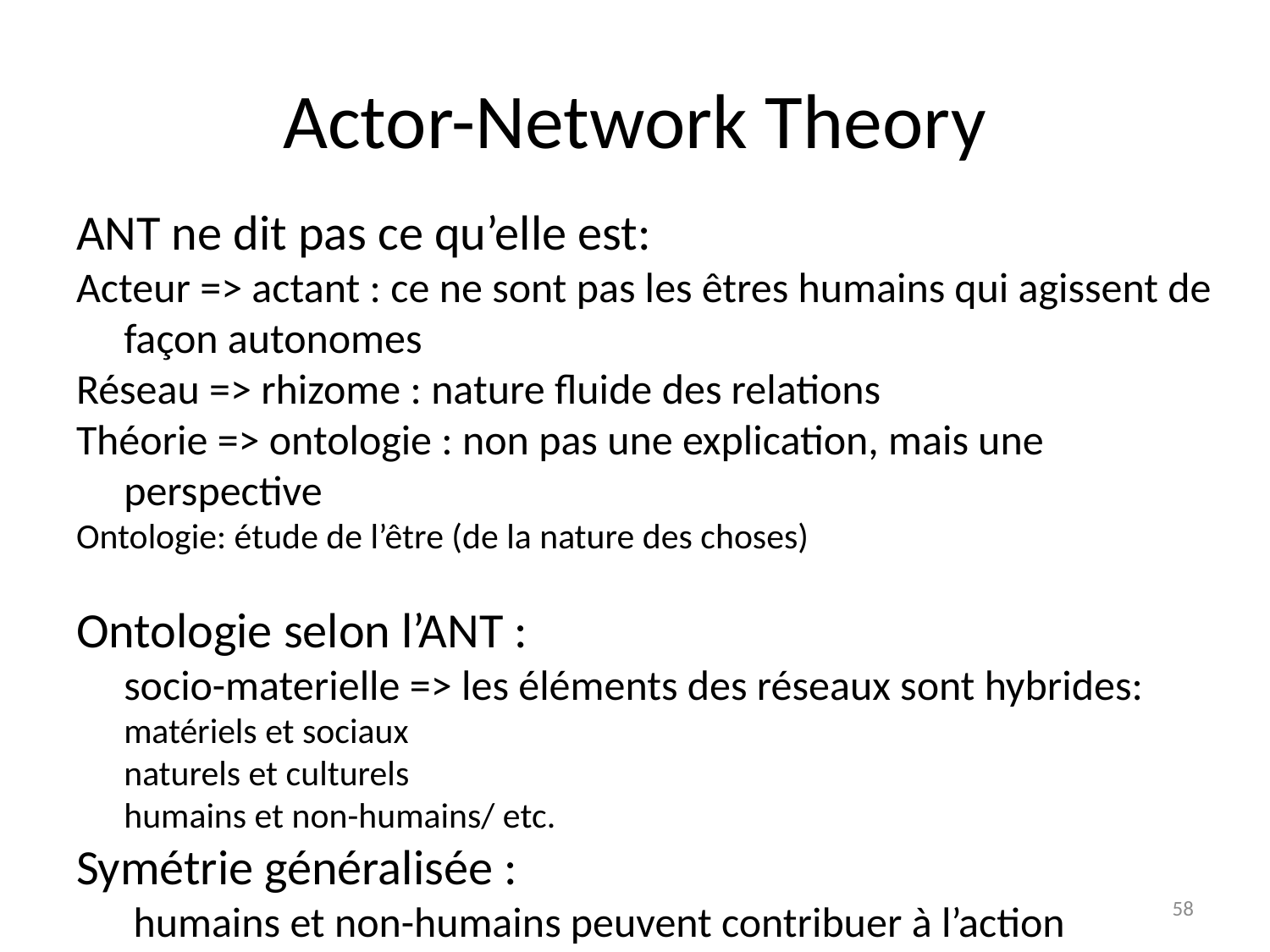

# Actor-Network Theory
ANT ne dit pas ce qu’elle est:
Acteur => actant : ce ne sont pas les êtres humains qui agissent de façon autonomes
Réseau => rhizome : nature fluide des relations
Théorie => ontologie : non pas une explication, mais une perspective
Ontologie: étude de l’être (de la nature des choses)

Ontologie selon l’ANT :
socio-materielle => les éléments des réseaux sont hybrides:
matériels et sociaux
naturels et culturels
humains et non-humains/ etc.
Symétrie généralisée :
 humains et non-humains peuvent contribuer à l’action
58